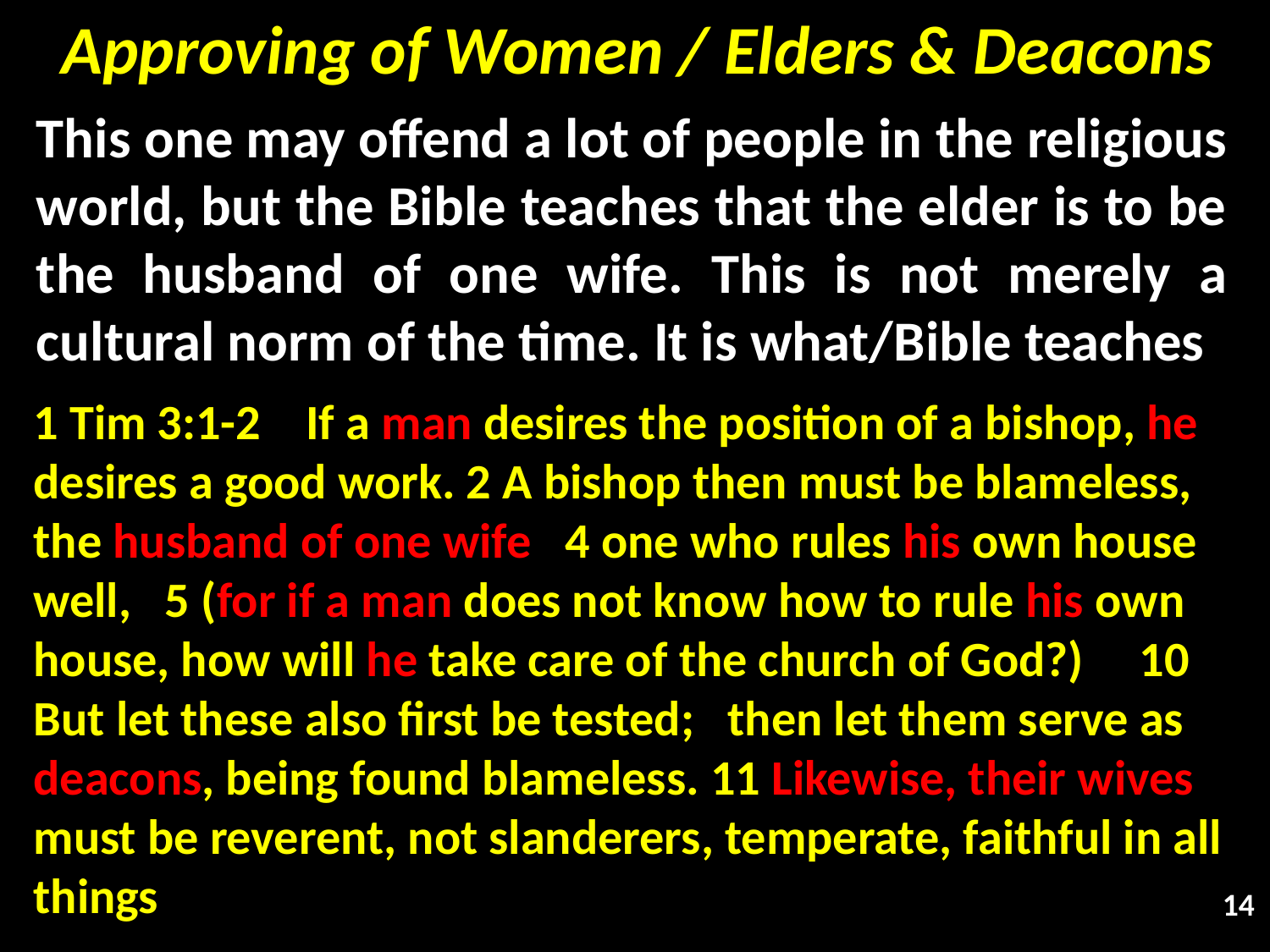

# Approving of Women / Elders & Deacons
This one may offend a lot of people in the religious world, but the Bible teaches that the elder is to be the husband of one wife. This is not merely a cultural norm of the time. It is what/Bible teaches
1 Tim 3:1-2    If a man desires the position of a bishop, he desires a good work. 2 A bishop then must be blameless, the husband of one wife   4 one who rules his own house well,   5 (for if a man does not know how to rule his own house, how will he take care of the church of God?)     10 But let these also first be tested;   then let them serve as deacons, being found blameless. 11 Likewise, their wives must be reverent, not slanderers, temperate, faithful in all things
14